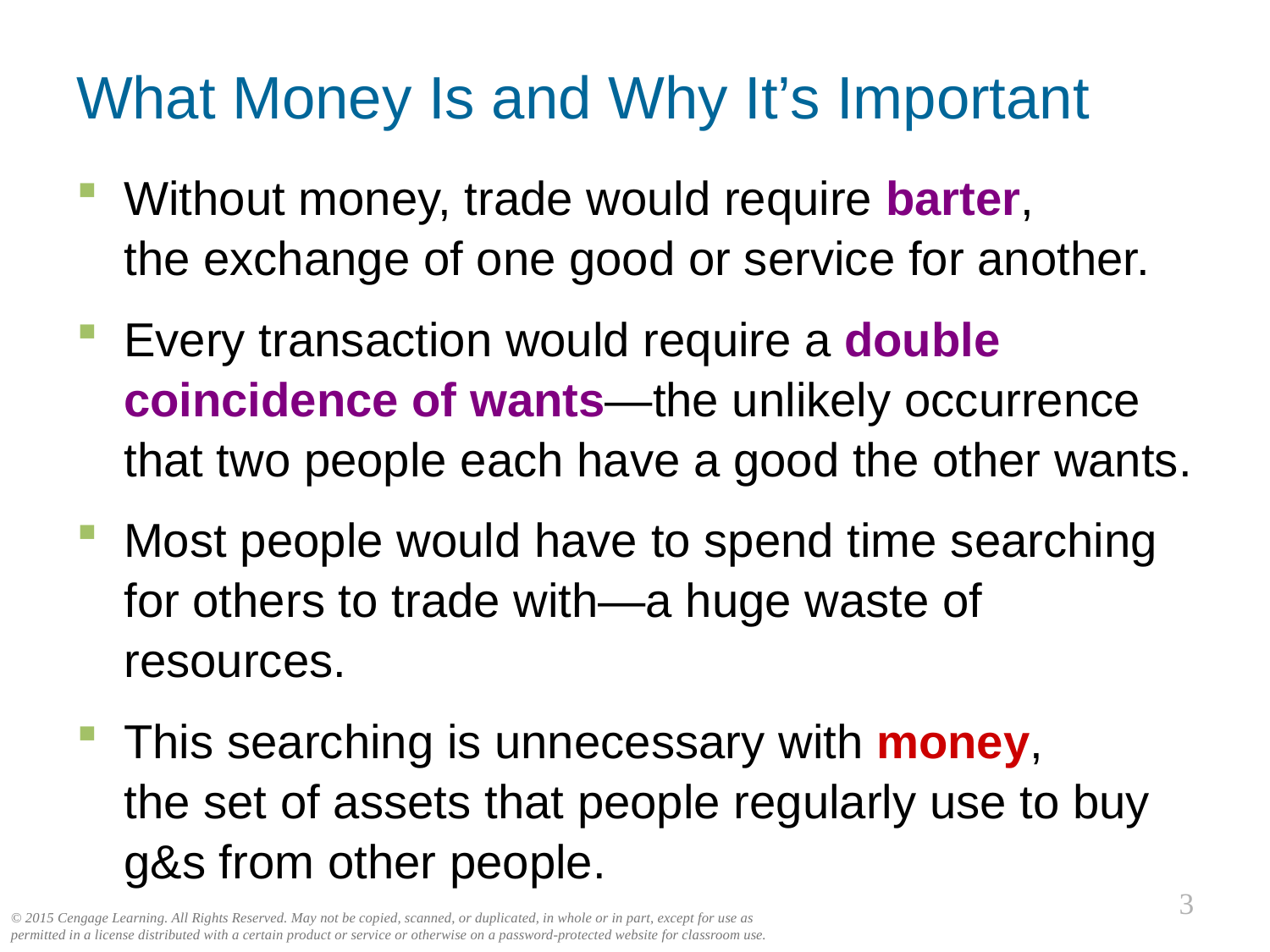

# What Money Is and Why It’s Important
0
Without money, trade would require barter,
the exchange of one good or service for another.
Every transaction would require a double coincidence of wants—the unlikely occurrence that two people each have a good the other wants.
Most people would have to spend time searching for others to trade with—a huge waste of resources.
This searching is unnecessary with money,
the set of assets that people regularly use to buy g&s from other people.